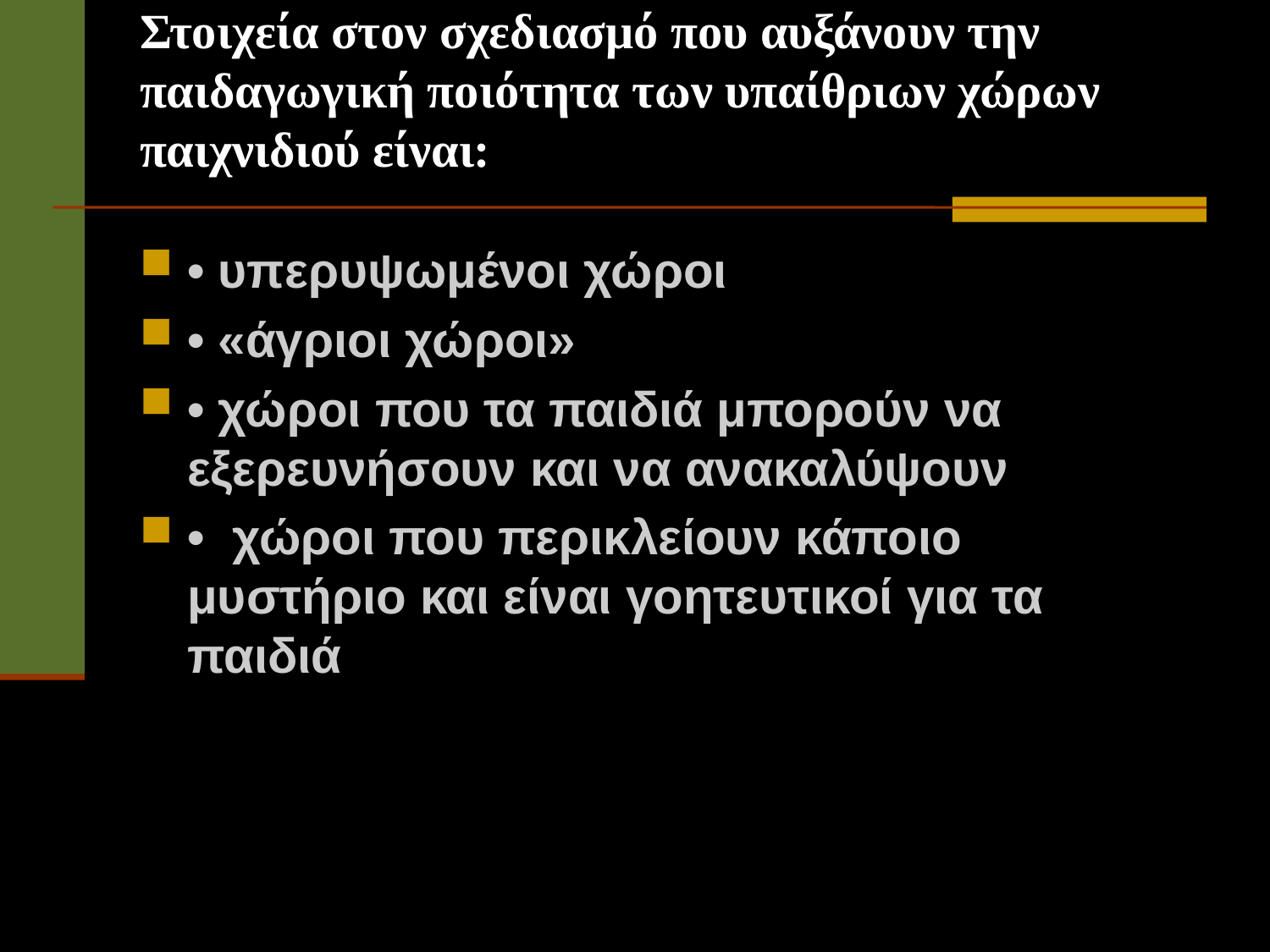

# Στοιχεία στον σχεδιασμό που αυξάνουν την παιδαγωγική ποιότητα των υπαίθριων χώρων παιχνιδιού είναι:
• υπερυψωμένοι χώροι
• «άγριοι χώροι»
• χώροι που τα παιδιά μπορούν να εξερευνήσουν και να ανακαλύψουν
•  χώροι που περικλείουν κάποιο μυστήριο και είναι γοητευτικοί για τα παιδιά